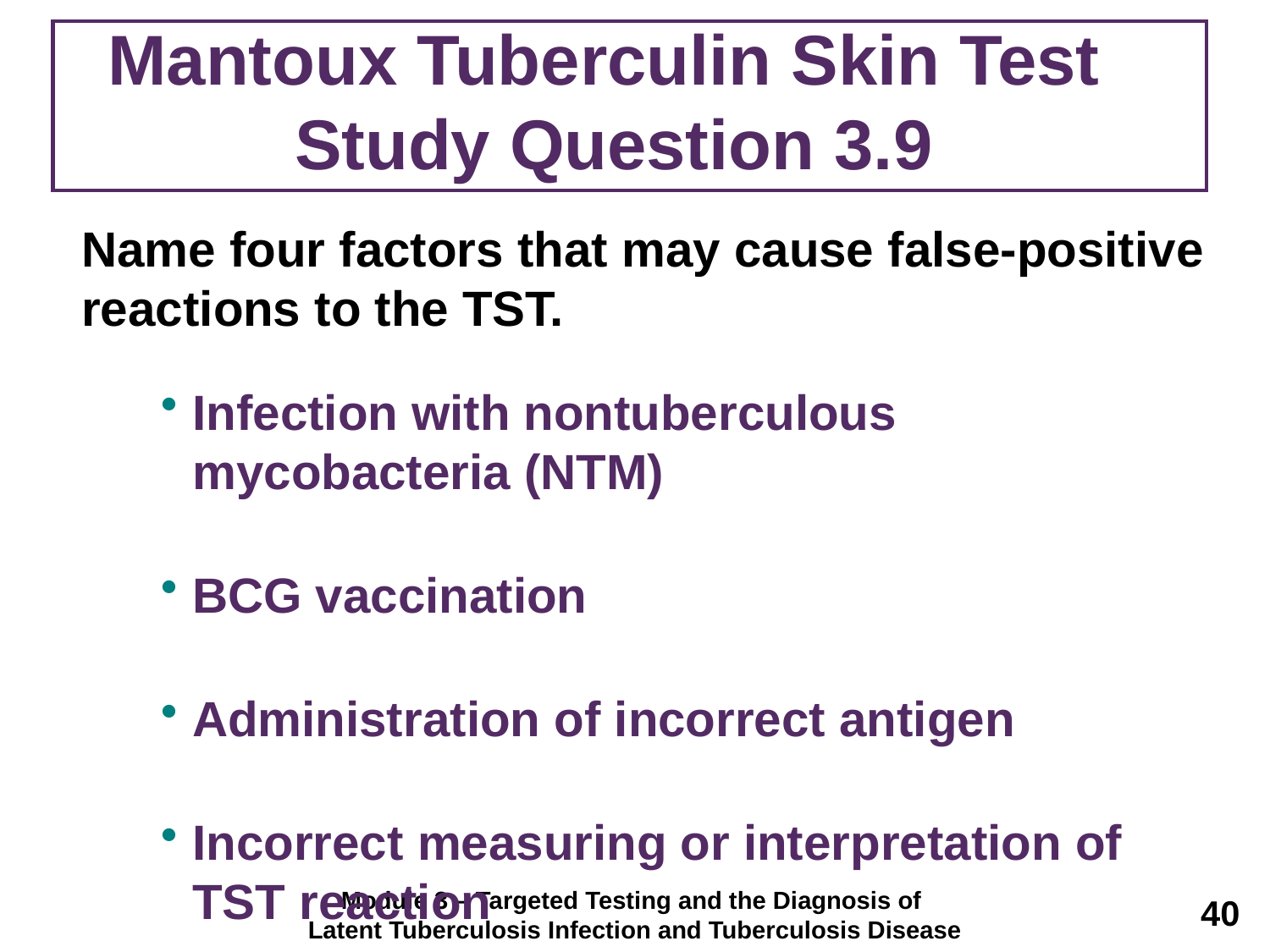

# Mantoux Tuberculin Skin Test Study Question 3.9
	Name four factors that may cause false-positive reactions to the TST.

Infection with nontuberculous mycobacteria (NTM)

BCG vaccination

Administration of incorrect antigen

Incorrect measuring or interpretation of TST reaction
Module 3 – Targeted Testing and the Diagnosis of
Latent Tuberculosis Infection and Tuberculosis Disease
40